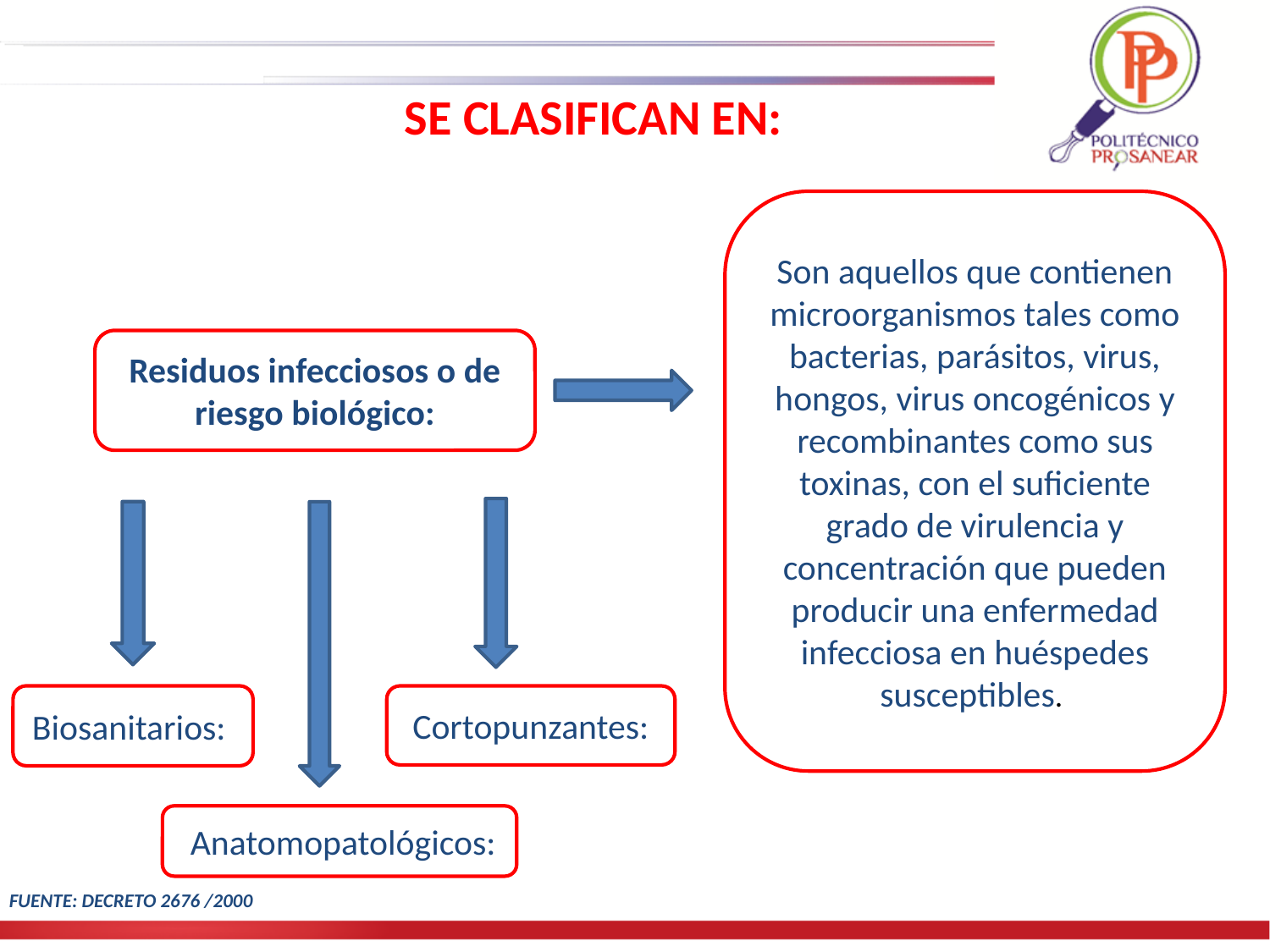

SE CLASIFICAN EN:
Son aquellos que contienen microorganismos tales como bacterias, parásitos, virus, hongos, virus oncogénicos y recombinantes como sus toxinas, con el suficiente grado de virulencia y concentración que pueden producir una enfermedad infecciosa en huéspedes susceptibles.
Residuos infecciosos o de riesgo biológico:

Biosanitarios:
Cortopunzantes:
 Anatomopatológicos:
FUENTE: DECRETO 2676 /2000